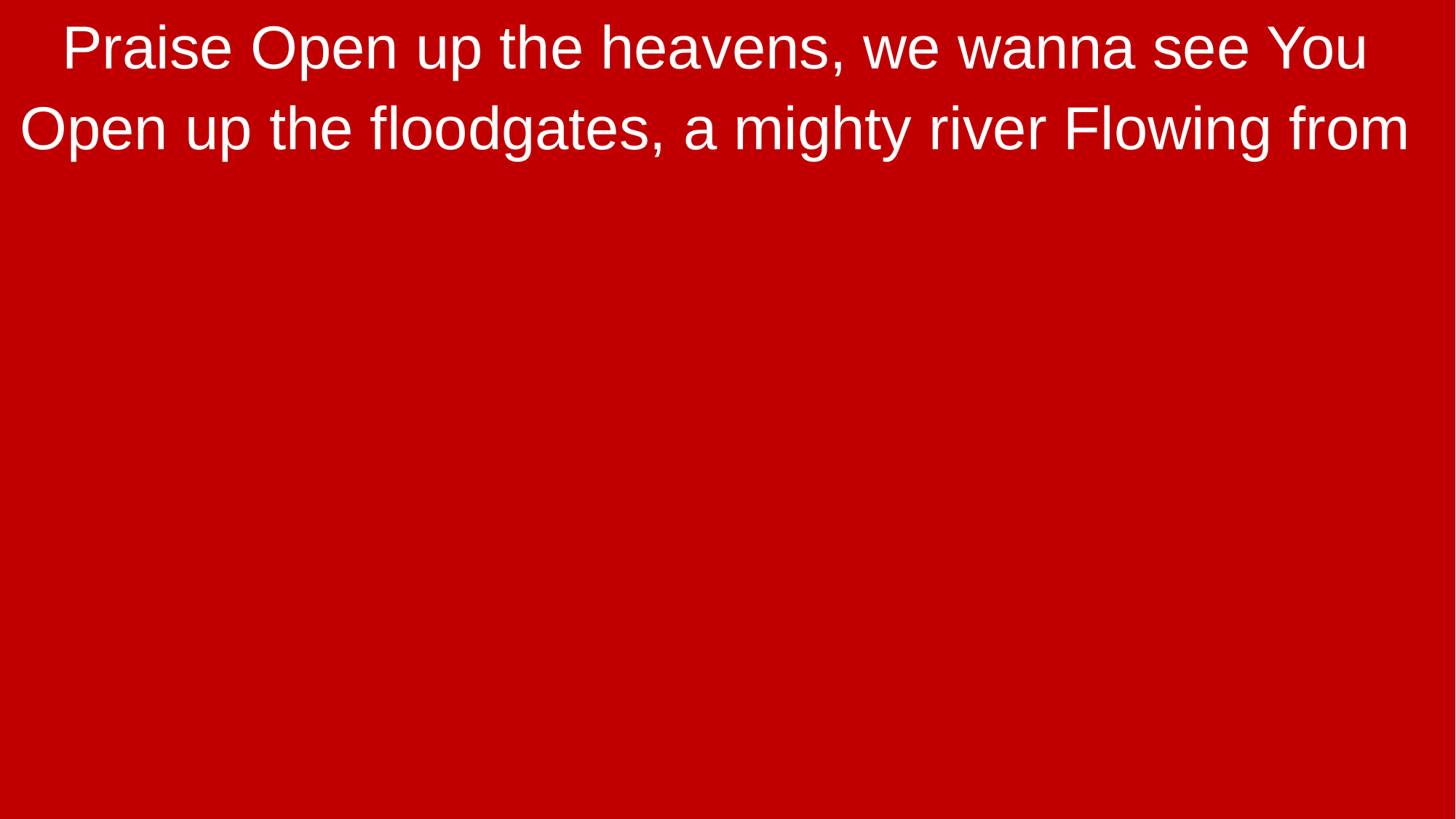

Praise Open up the heavens, we wanna see You
Open up the floodgates, a mighty river Flowing from